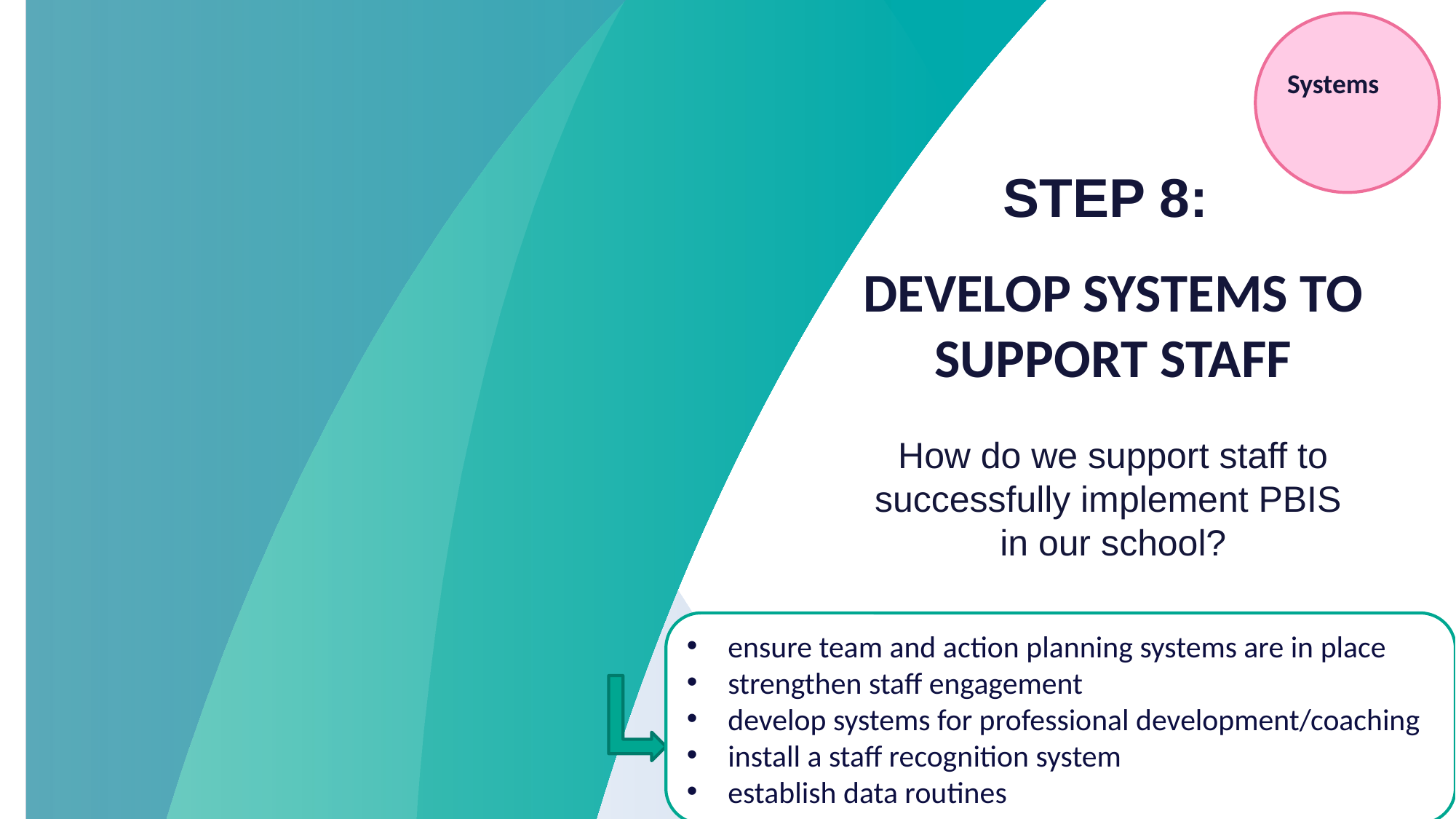

Systems
STEP 8:

DEVELOP SYSTEMS TO SUPPORT STAFF

How do we support staff to successfully implement PBIS
in our school?

ensure team and action planning systems are in place
strengthen staff engagement
develop systems for professional development/coaching
install a staff recognition system
establish data routines